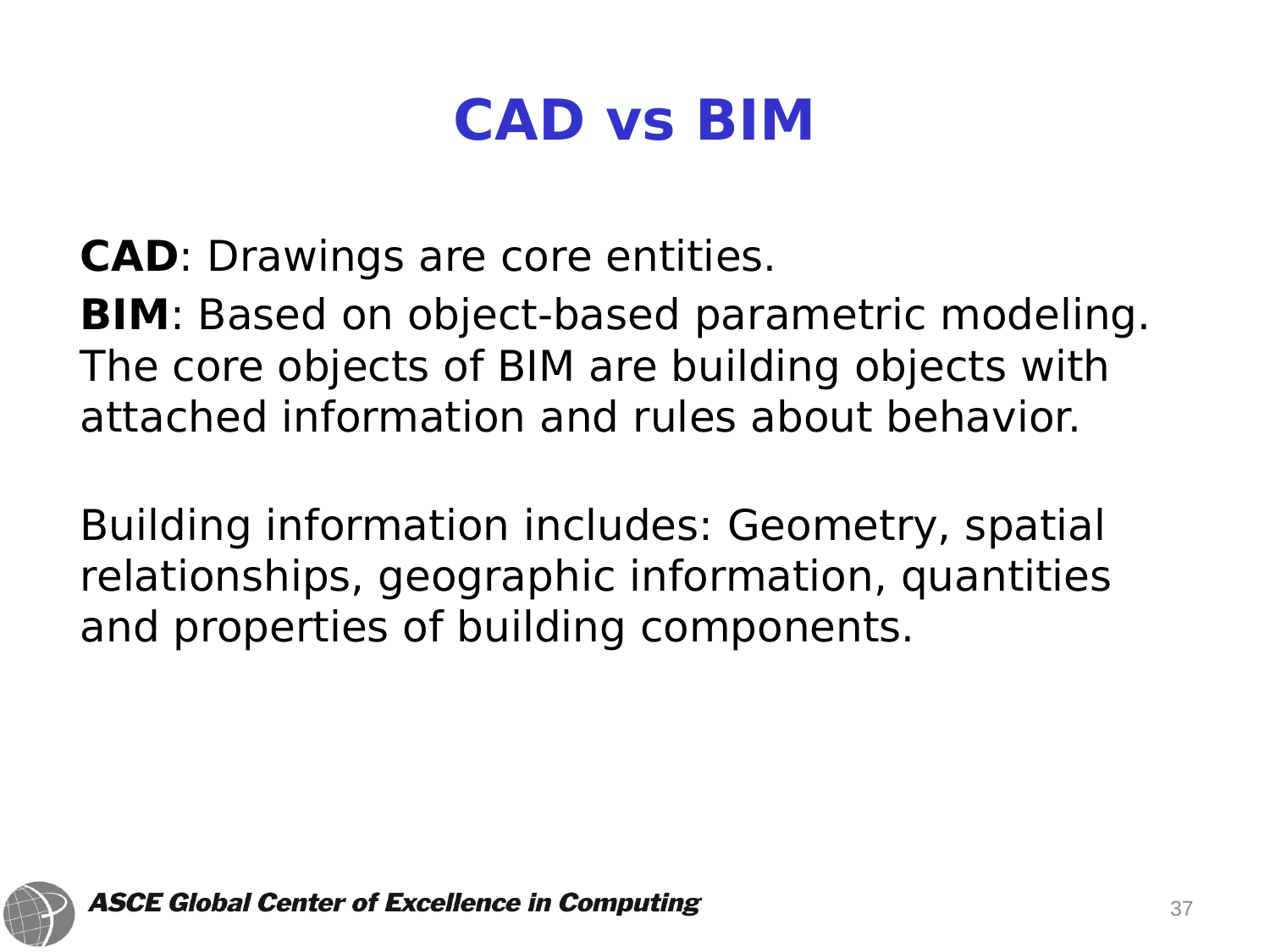

# CAD vs BIM
	CAD: Drawings are core entities.
	BIM: Based on object-based parametric modeling. The core objects of BIM are building objects with attached information and rules about behavior.

	Building information includes: Geometry, spatial relationships, geographic information, quantities and properties of building components.

37